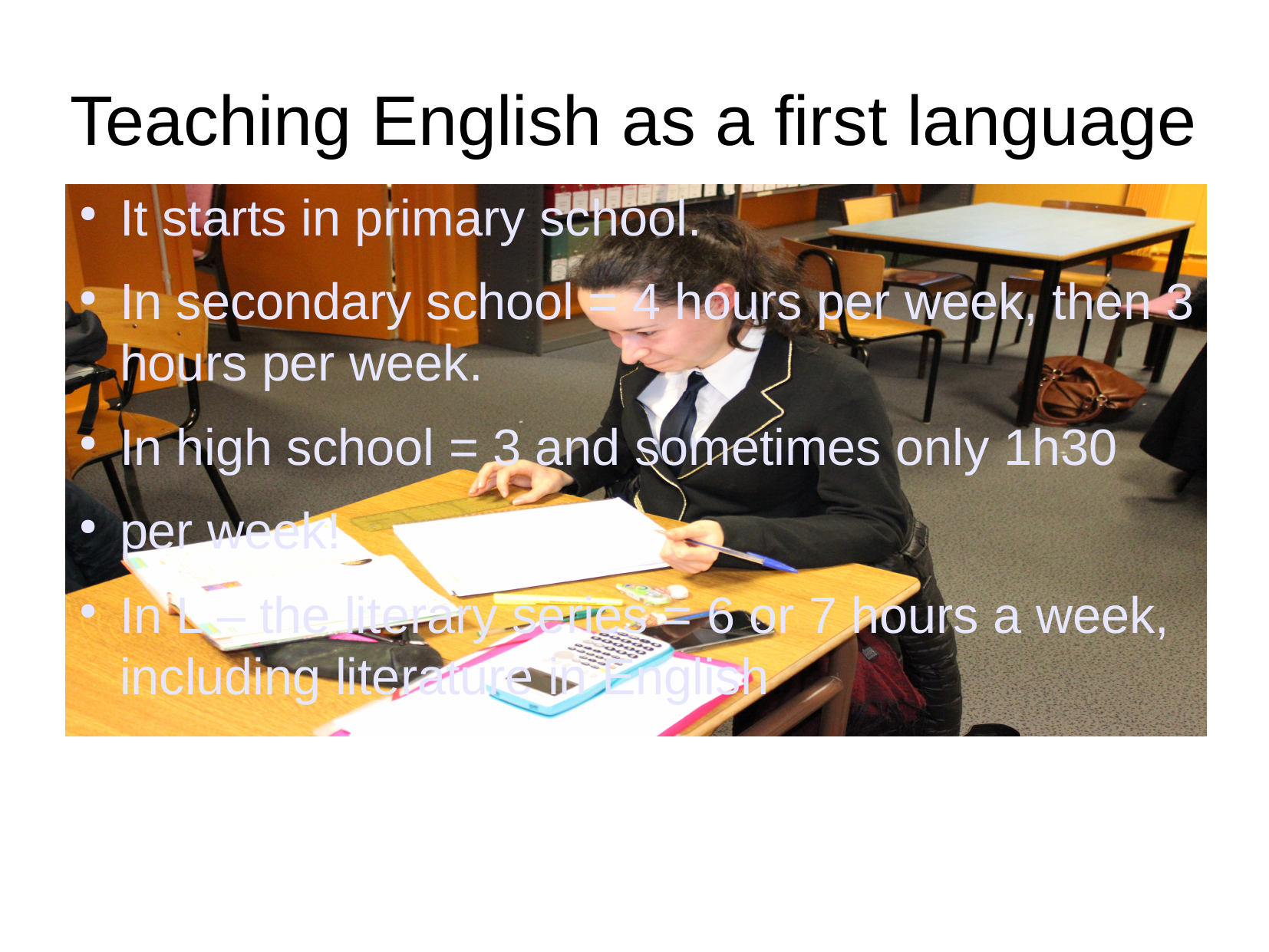

Teaching English as a first language
It starts in primary school.
In secondary school = 4 hours per week, then 3 hours per week.
In high school = 3 and sometimes only 1h30
per week!
In L – the literary series = 6 or 7 hours a week, including literature in English.